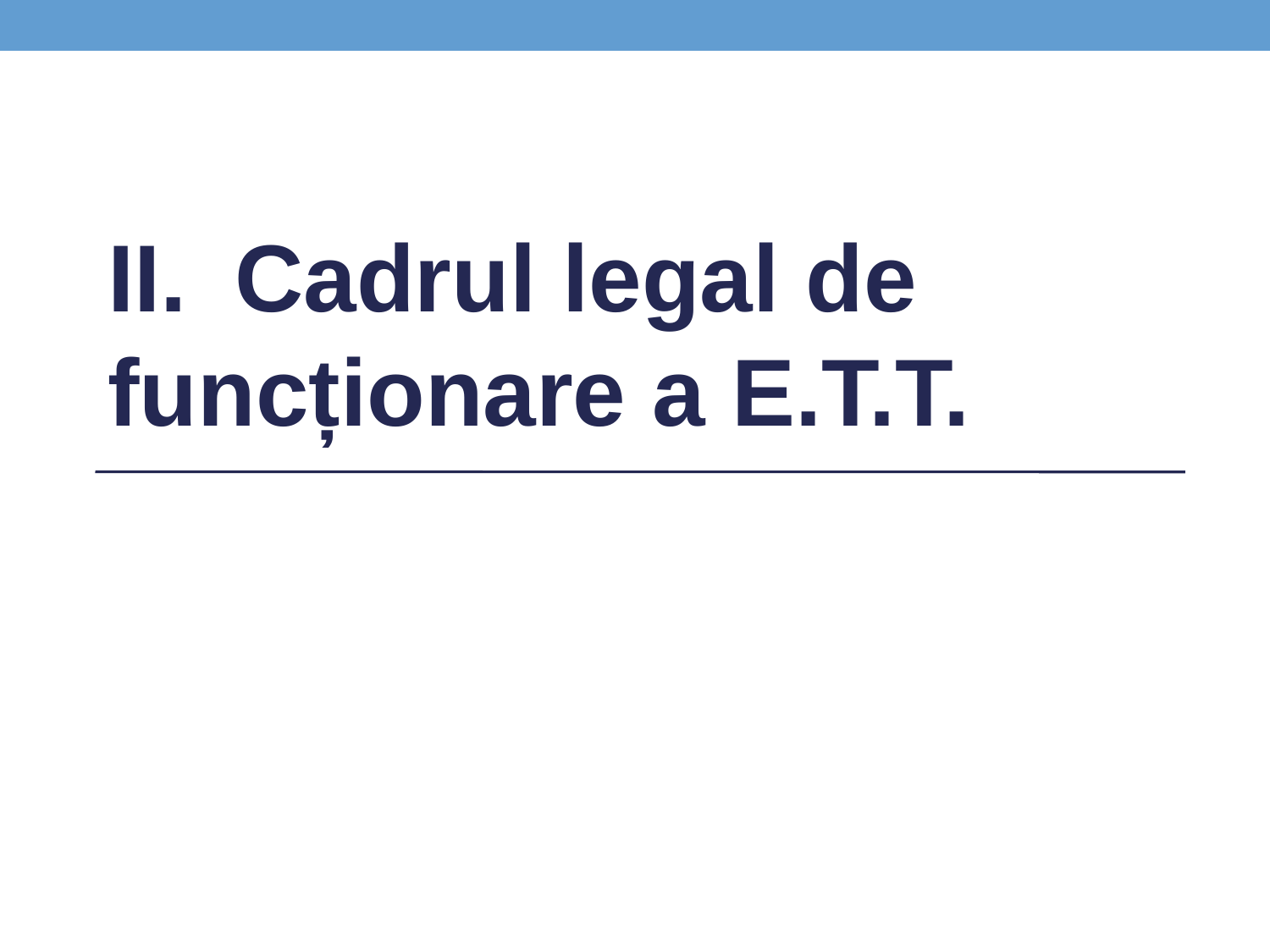

# II.	Cadrul legal de funcționare a E.T.T.